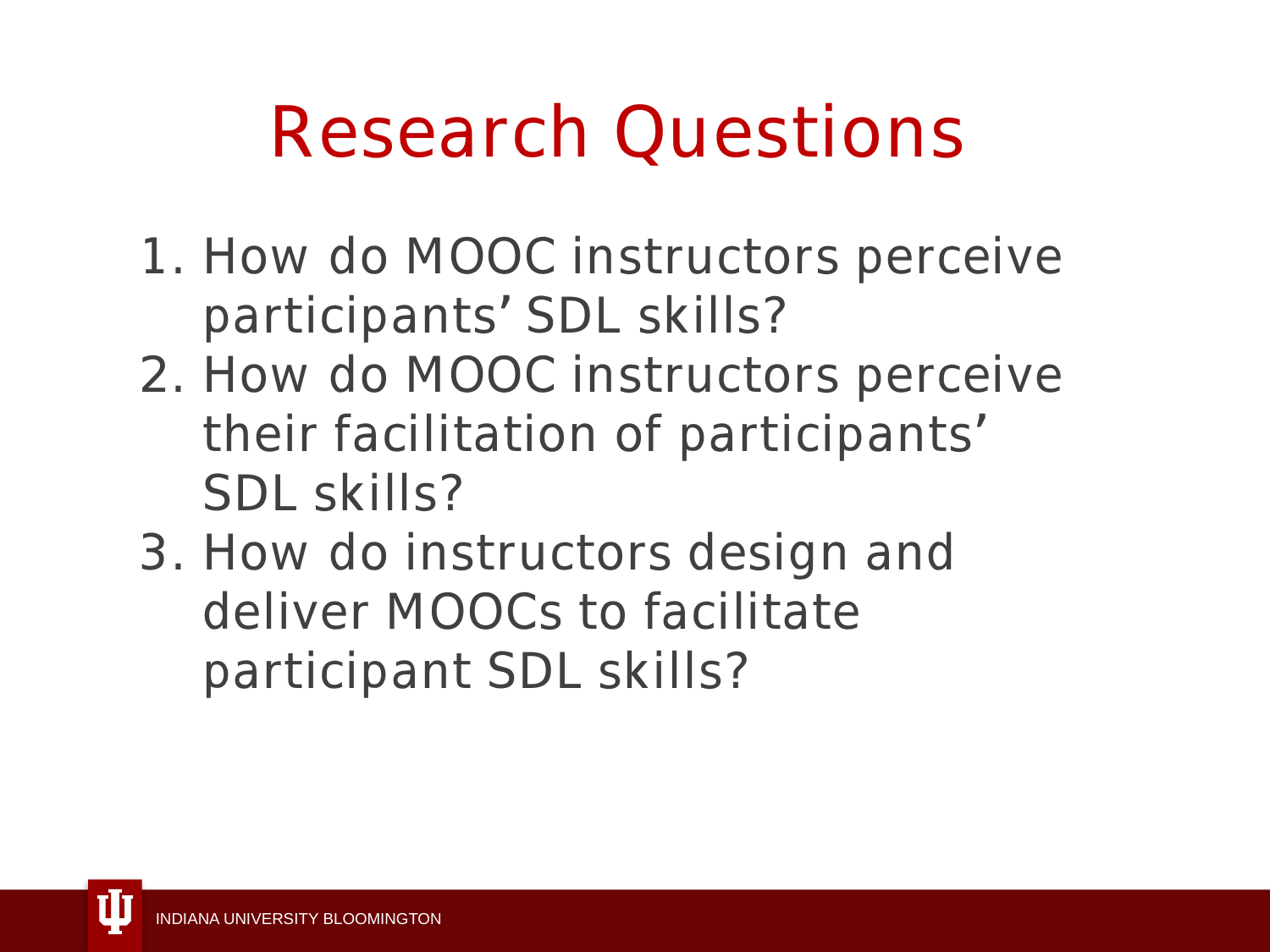

# Research Questions
How do MOOC instructors perceive participants’ SDL skills?
How do MOOC instructors perceive their facilitation of participants’ SDL skills?
How do instructors design and deliver MOOCs to facilitate participant SDL skills?